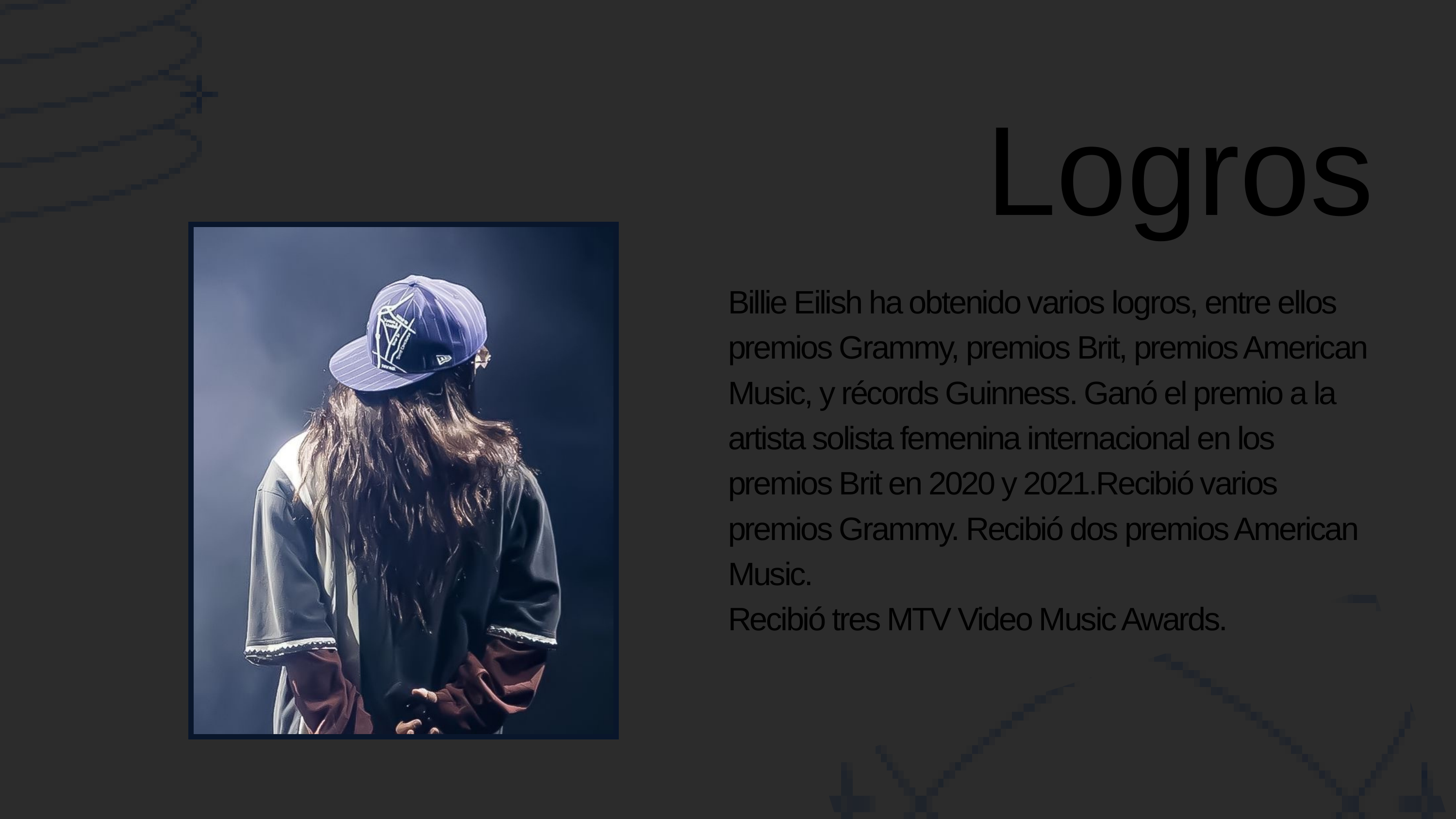

Logros

Billie Eilish ha obtenido varios logros, entre ellos premios Grammy, premios Brit, premios American Music, y récords Guinness. Ganó el premio a la artista solista femenina internacional en los premios Brit en 2020 y 2021.Recibió varios premios Grammy. Recibió dos premios American Music.
Recibió tres MTV Video Music Awards.